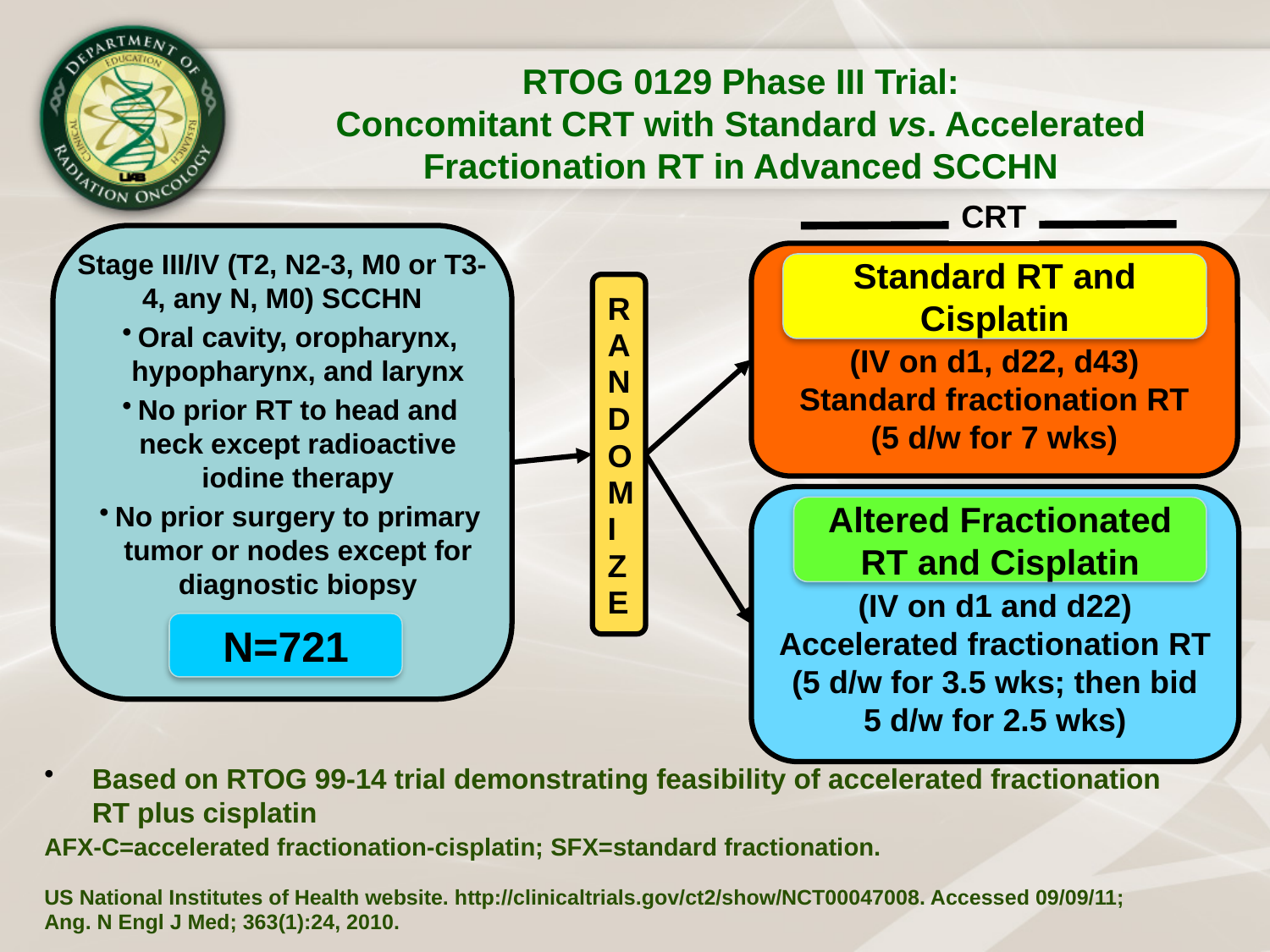

RTOG 0129 Phase III Trial:
Concomitant CRT with Standard vs. Accelerated Fractionation RT in Advanced SCCHN
CRT

Stage III/IV (T2, N2-3, M0 or T3-4, any N, M0) SCCHN
Oral cavity, oropharynx, hypopharynx, and larynx
No prior RT to head and neck except radioactive iodine therapy
No prior surgery to primary tumor or nodes except for diagnostic biopsy

(IV on d1, d22, d43)
Standard fractionation RT
(5 d/w for 7 wks)
Standard RT and Cisplatin

R
A
N
D
O
M
I
Z
E

(IV on d1 and d22)
Accelerated fractionation RT
(5 d/w for 3.5 wks; then bid
5 d/w for 2.5 wks)
Altered Fractionated RT and Cisplatin
N=721
Based on RTOG 99-14 trial demonstrating feasibility of accelerated fractionation RT plus cisplatin
AFX-C=accelerated fractionation-cisplatin; SFX=standard fractionation.
US National Institutes of Health website. http://clinicaltrials.gov/ct2/show/NCT00047008. Accessed 09/09/11; Ang. N Engl J Med; 363(1):24, 2010.